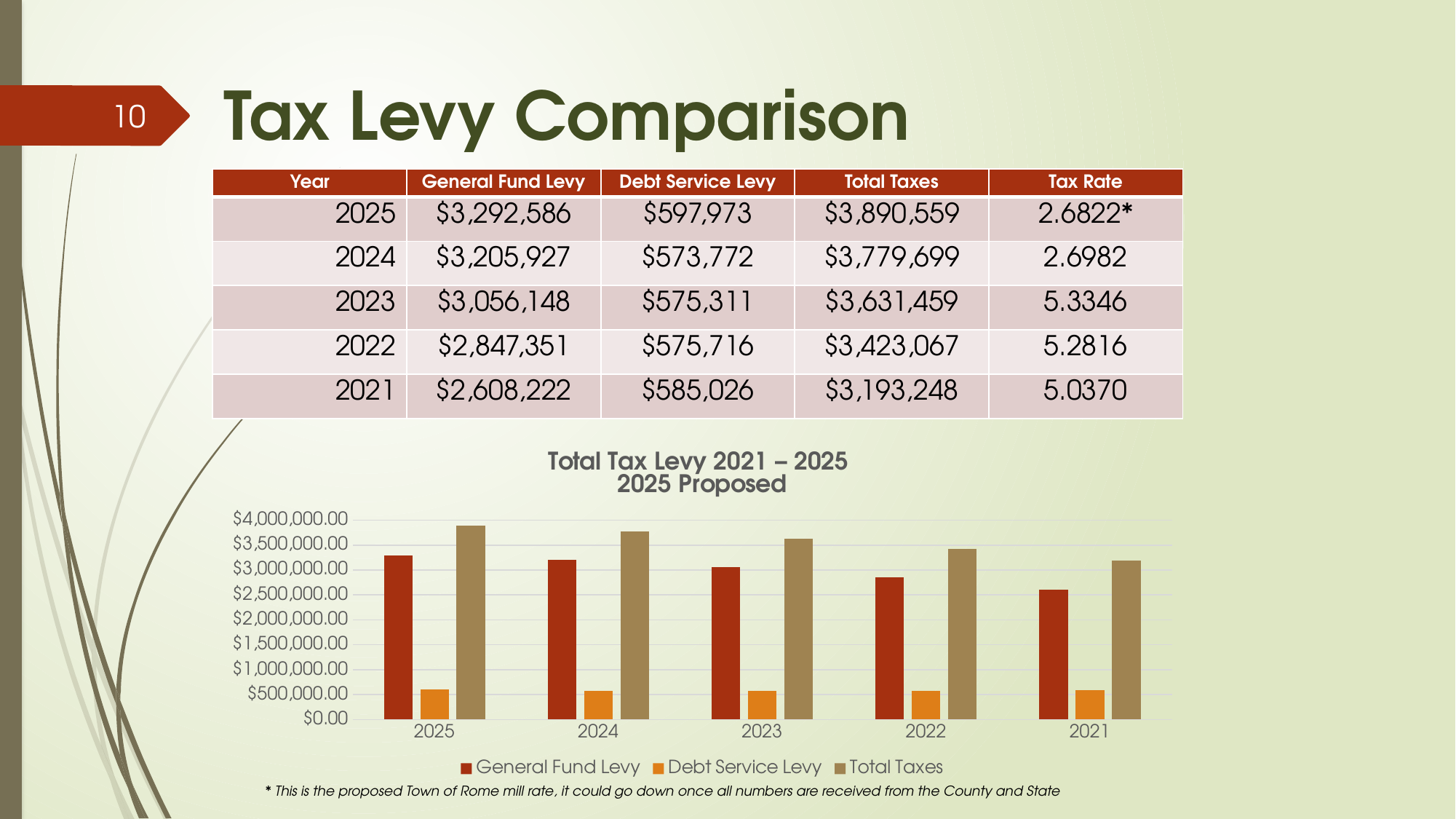

# Tax Levy Comparison
10
| Year | General Fund Levy | Debt Service Levy | Total Taxes | Tax Rate |
| --- | --- | --- | --- | --- |
| 2025 | $3,292,586 | $597,973 | $3,890,559 | 2.6822\* |
| 2024 | $3,205,927 | $573,772 | $3,779,699 | 2.6982 |
| 2023 | $3,056,148 | $575,311 | $3,631,459 | 5.3346 |
| 2022 | $2,847,351 | $575,716 | $3,423,067 | 5.2816 |
| 2021 | $2,608,222 | $585,026 | $3,193,248 | 5.0370 |

### Chart: Total Tax Levy 2021 – 2025
2025 Proposed

| Category | General Fund Levy | Debt Service Levy | Total Taxes |
|---|---|---|---|
| 2025 | 3292586.0 | 597973.0 | 3890559.0 |
| 2024 | 3205927.0 | 573772.0 | 3779699.0 |
| 2023 | 3056148.0 | 575311.0 | 3631459.0 |
| 2022 | 2847351.0 | 575716.0 | 3423067.0 |
| 2021 | 2608222.0 | 585026.0 | 3193248.0 |
* This is the proposed Town of Rome mill rate, it could go down once all numbers are received from the County and State